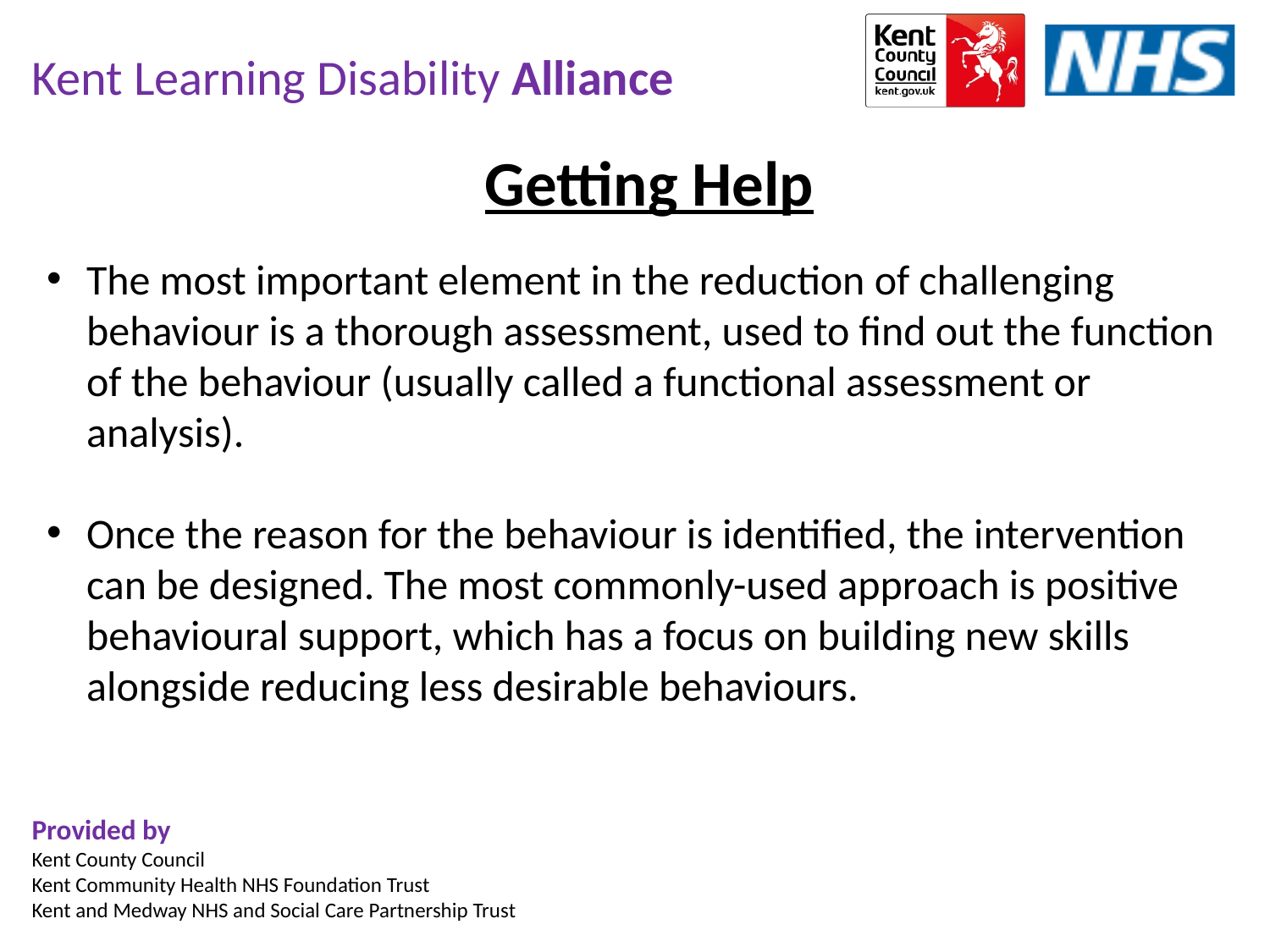

Getting Help
The most important element in the reduction of challenging behaviour is a thorough assessment, used to find out the function of the behaviour (usually called a functional assessment or analysis).

Once the reason for the behaviour is identified, the intervention can be designed. The most commonly-used approach is positive behavioural support, which has a focus on building new skills alongside reducing less desirable behaviours.